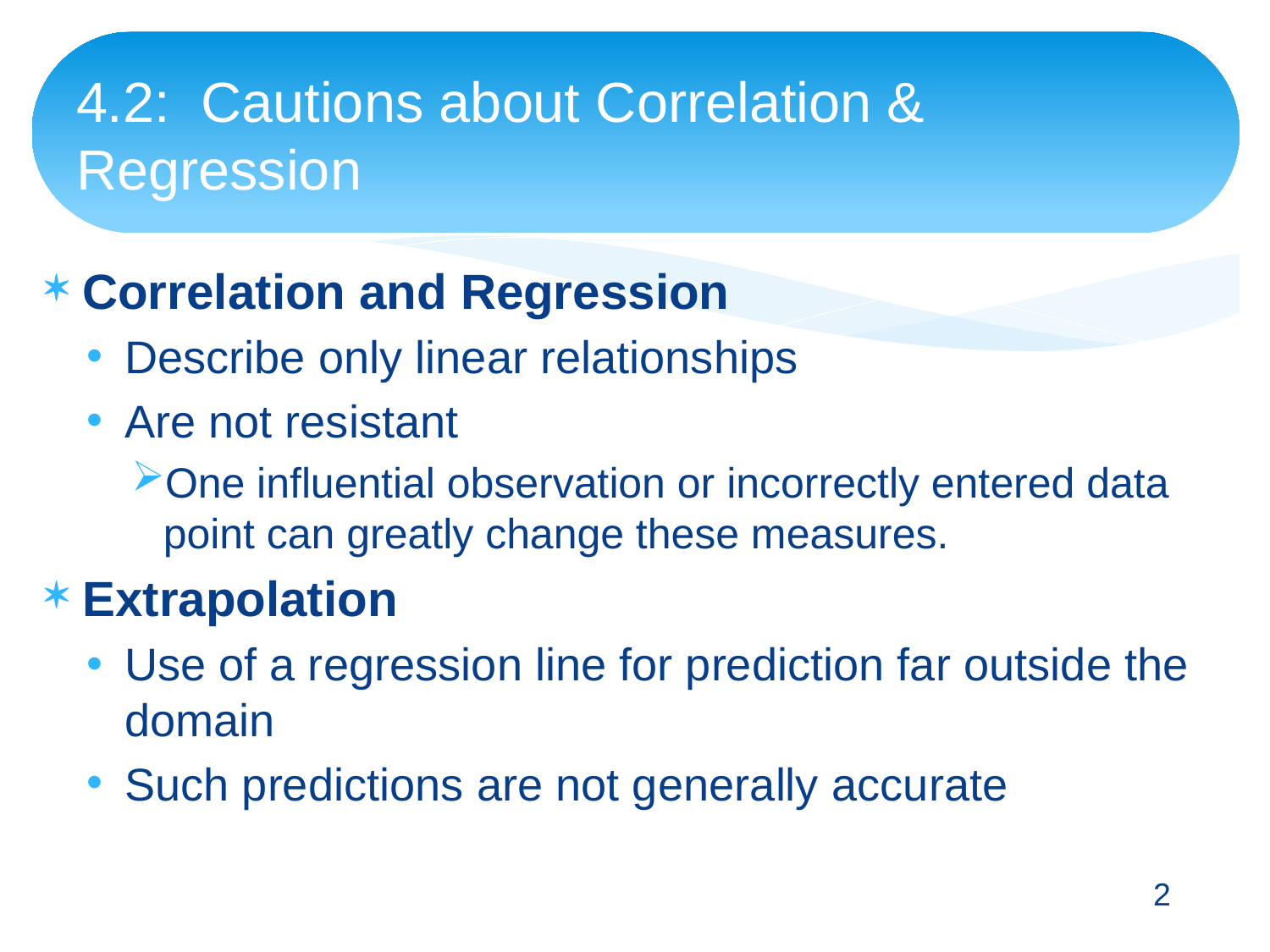

# 4.2:  Cautions about Correlation & Regression
Correlation and Regression
Describe only linear relationships
Are not resistant
One influential observation or incorrectly entered data point can greatly change these measures.
Extrapolation
Use of a regression line for prediction far outside the domain
Such predictions are not generally accurate
2